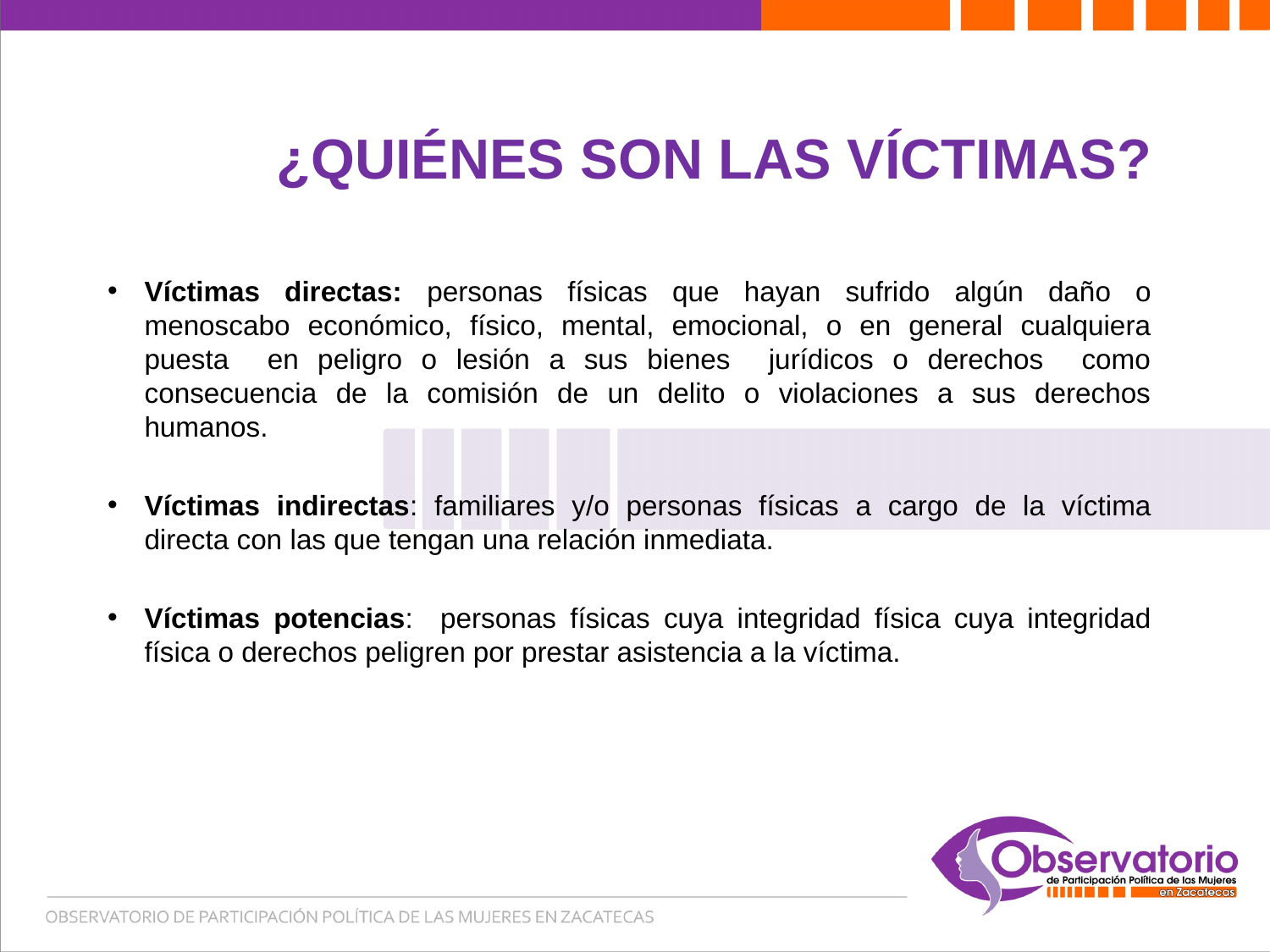

# ¿QUIÉNES SON LAS VÍCTIMAS?
Víctimas directas: personas físicas que hayan sufrido algún daño o menoscabo económico, físico, mental, emocional, o en general cualquiera puesta  en peligro o lesión a sus bienes  jurídicos o derechos  como consecuencia de la comisión de un delito o violaciones a sus derechos humanos.

Víctimas indirectas: familiares y/o personas físicas a cargo de la víctima directa con las que tengan una relación inmediata.

Víctimas potencias:  personas físicas cuya integridad física cuya integridad física o derechos peligren por prestar asistencia a la víctima.